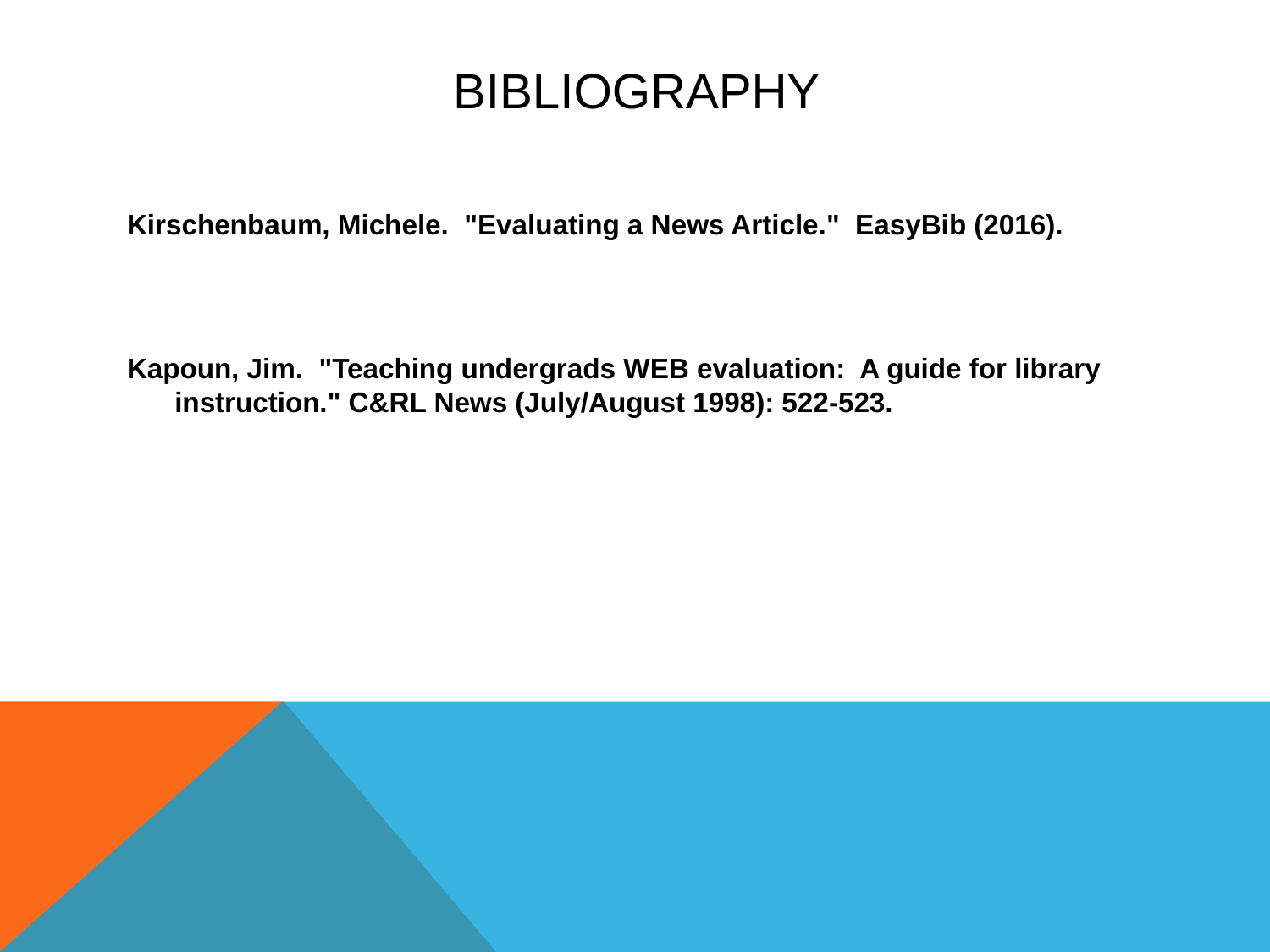

# bibliography

Kirschenbaum, Michele.  "Evaluating a News Article."  EasyBib (2016).

Kapoun, Jim.  "Teaching undergrads WEB evaluation:  A guide for library instruction." C&RL News (July/August 1998): 522-523.